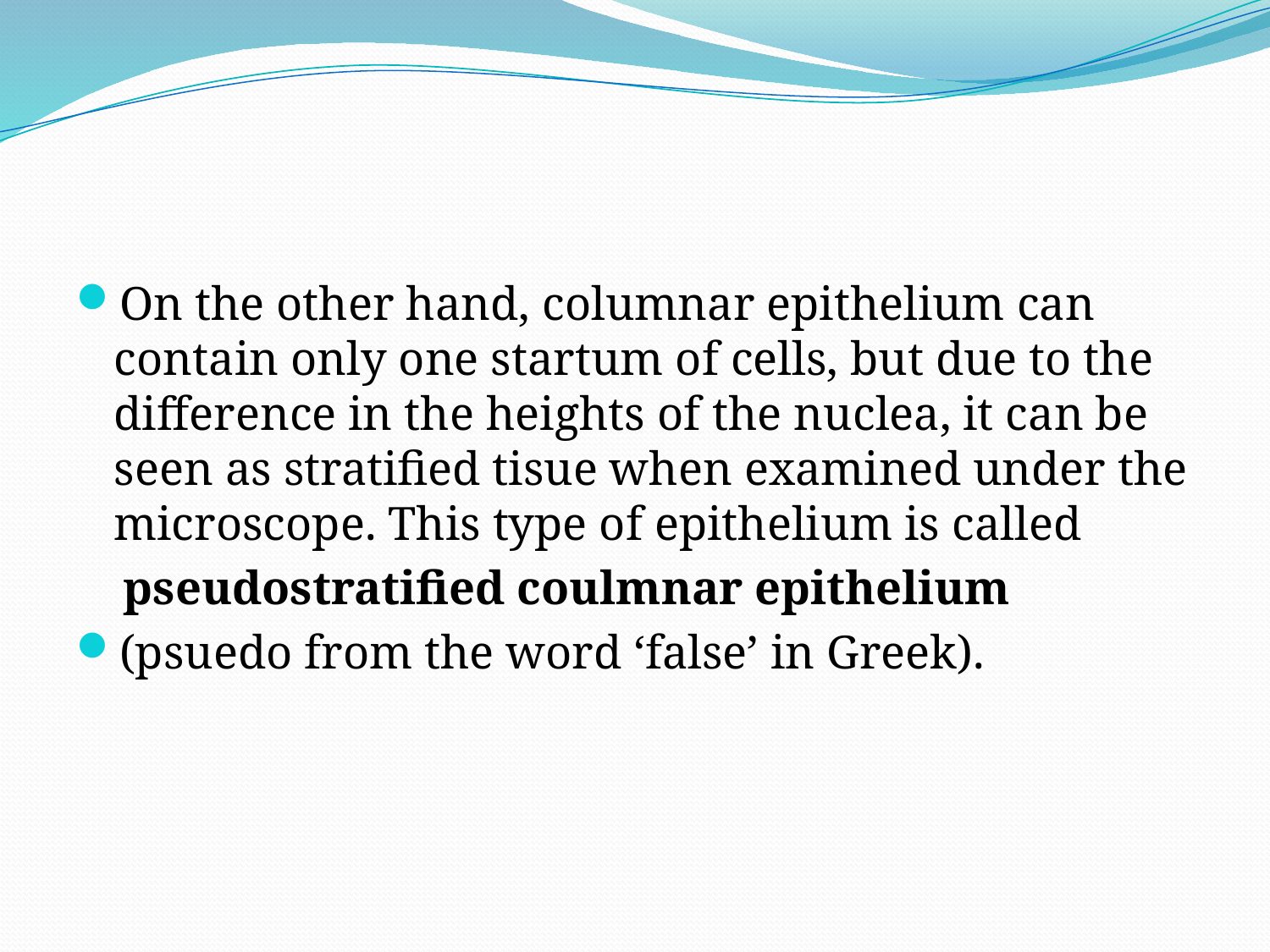

#
On the other hand, columnar epithelium can contain only one startum of cells, but due to the difference in the heights of the nuclea, it can be seen as stratified tisue when examined under the microscope. This type of epithelium is called
    pseudostratified coulmnar epithelium
(psuedo from the word ‘false’ in Greek).